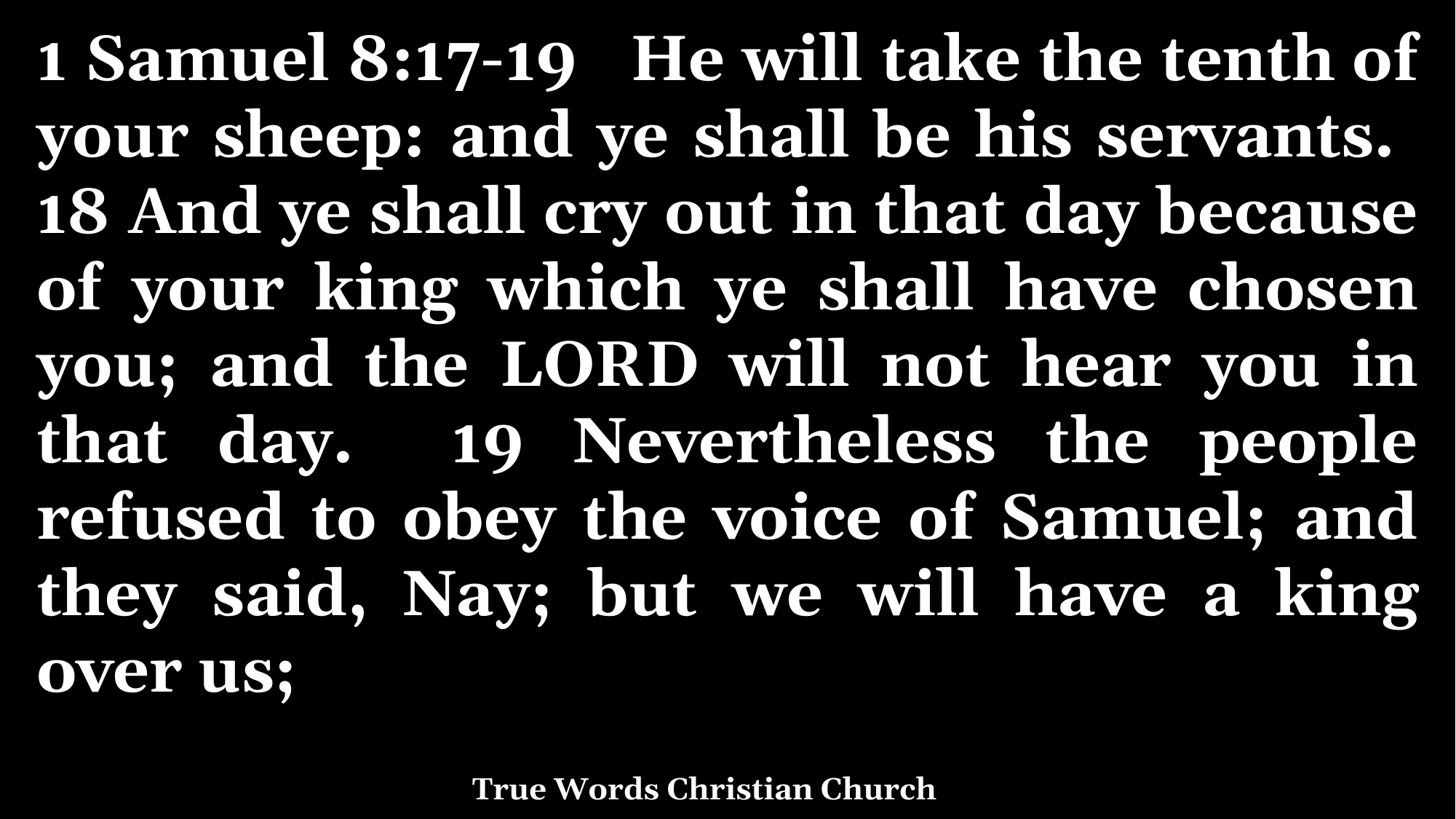

1 Samuel 8:17-19   He will take the tenth of your sheep: and ye shall be his servants.  18 And ye shall cry out in that day because of your king which ye shall have chosen you; and the LORD will not hear you in that day.  19 Nevertheless the people refused to obey the voice of Samuel; and they said, Nay; but we will have a king over us;
True Words Christian Church